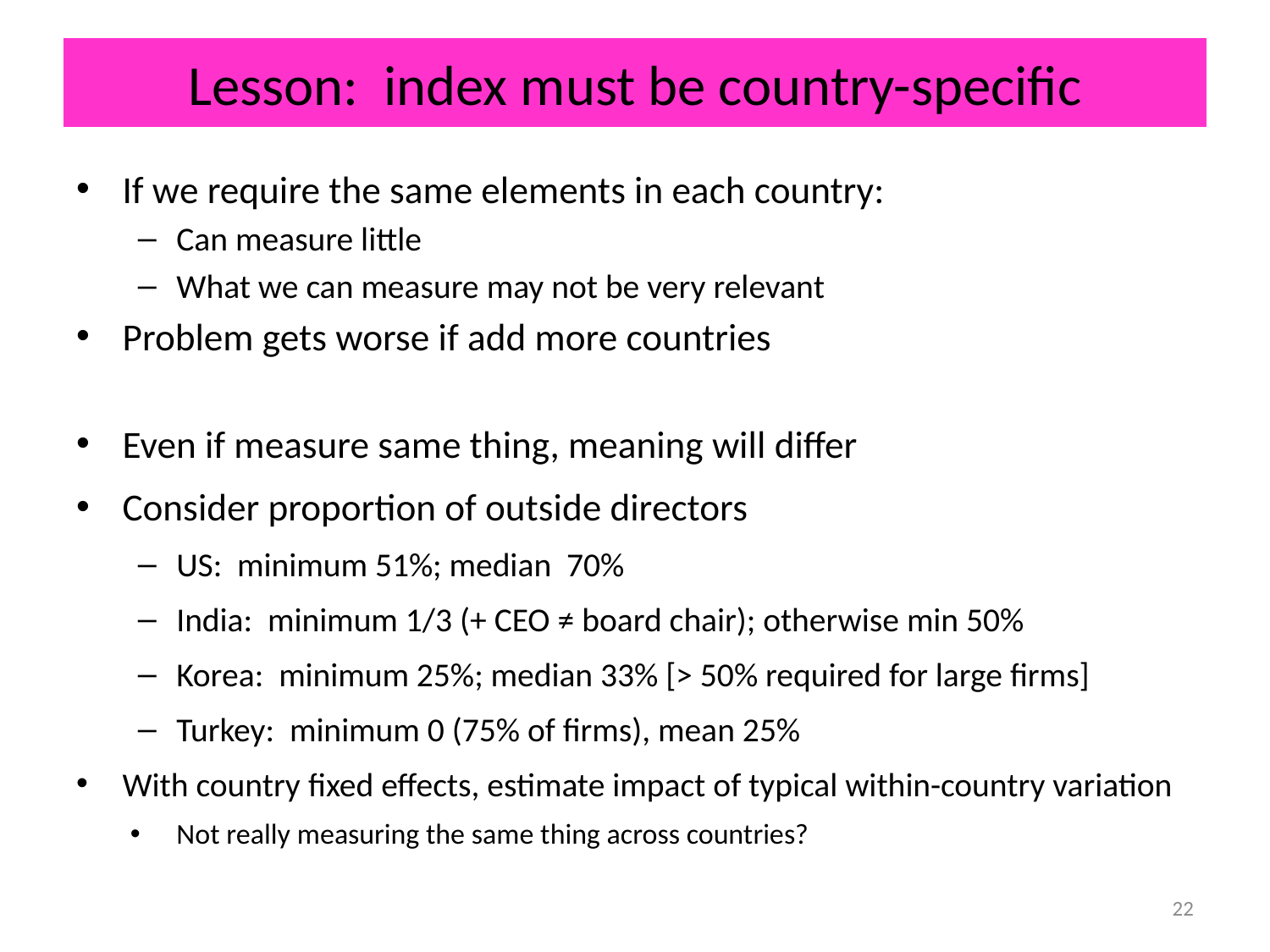

# Lesson:  index must be country-specific
If we require the same elements in each country:
Can measure little
What we can measure may not be very relevant
Problem gets worse if add more countries

Even if measure same thing, meaning will differ
Consider proportion of outside directors
US:  minimum 51%; median  70%
India:  minimum 1/3 (+ CEO ≠ board chair); otherwise min 50%
Korea:  minimum 25%; median 33% [> 50% required for large firms]
Turkey:  minimum 0 (75% of firms), mean 25%
With country fixed effects, estimate impact of typical within-country variation
Not really measuring the same thing across countries?
22